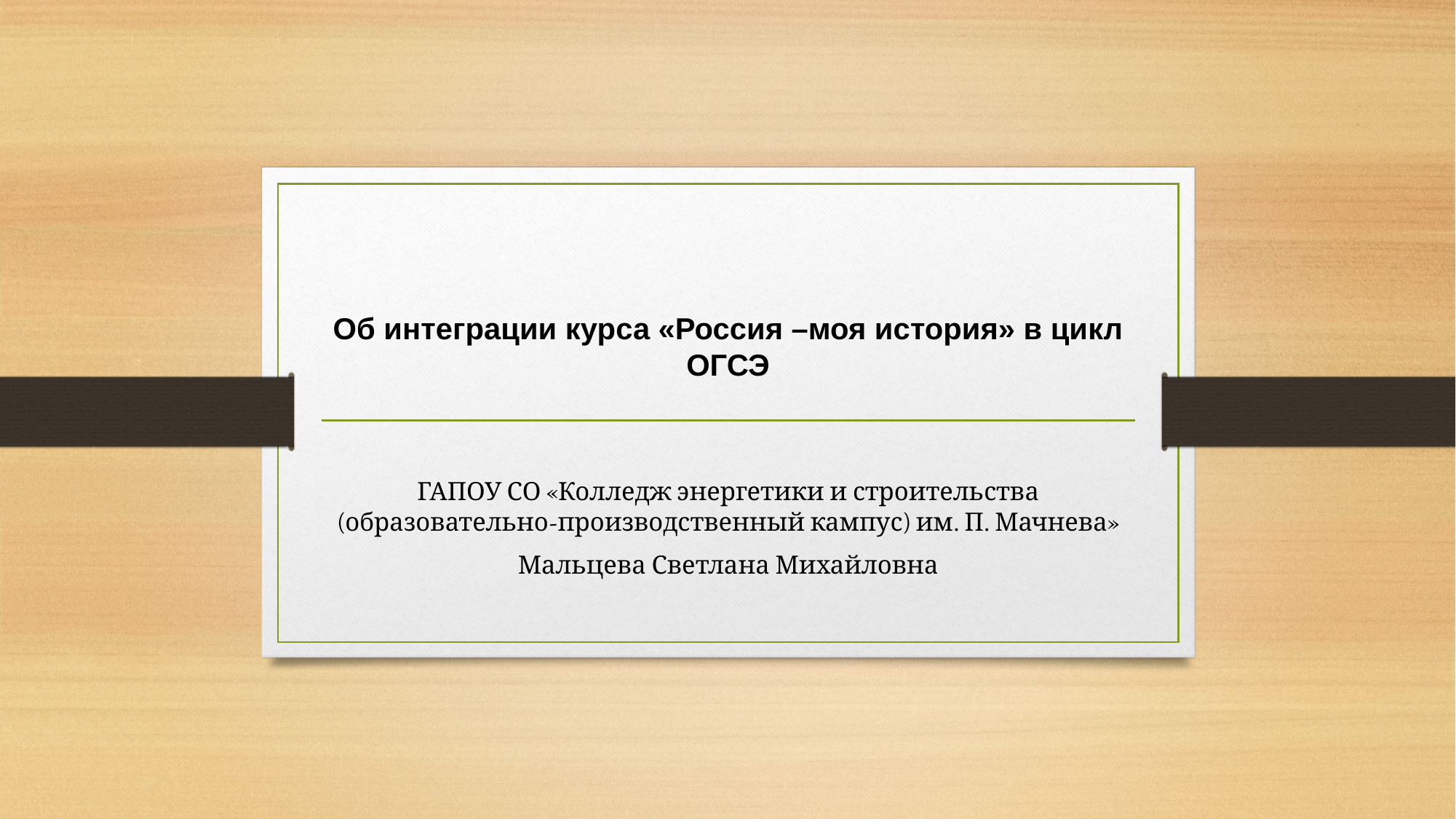

# Об интеграции курса «Россия –моя история» в цикл ОГСЭ
ГАПОУ СО «Колледж энергетики и строительства (образовательно-производственный кампус) им. П. Мачнева»
Мальцева Светлана Михайловна